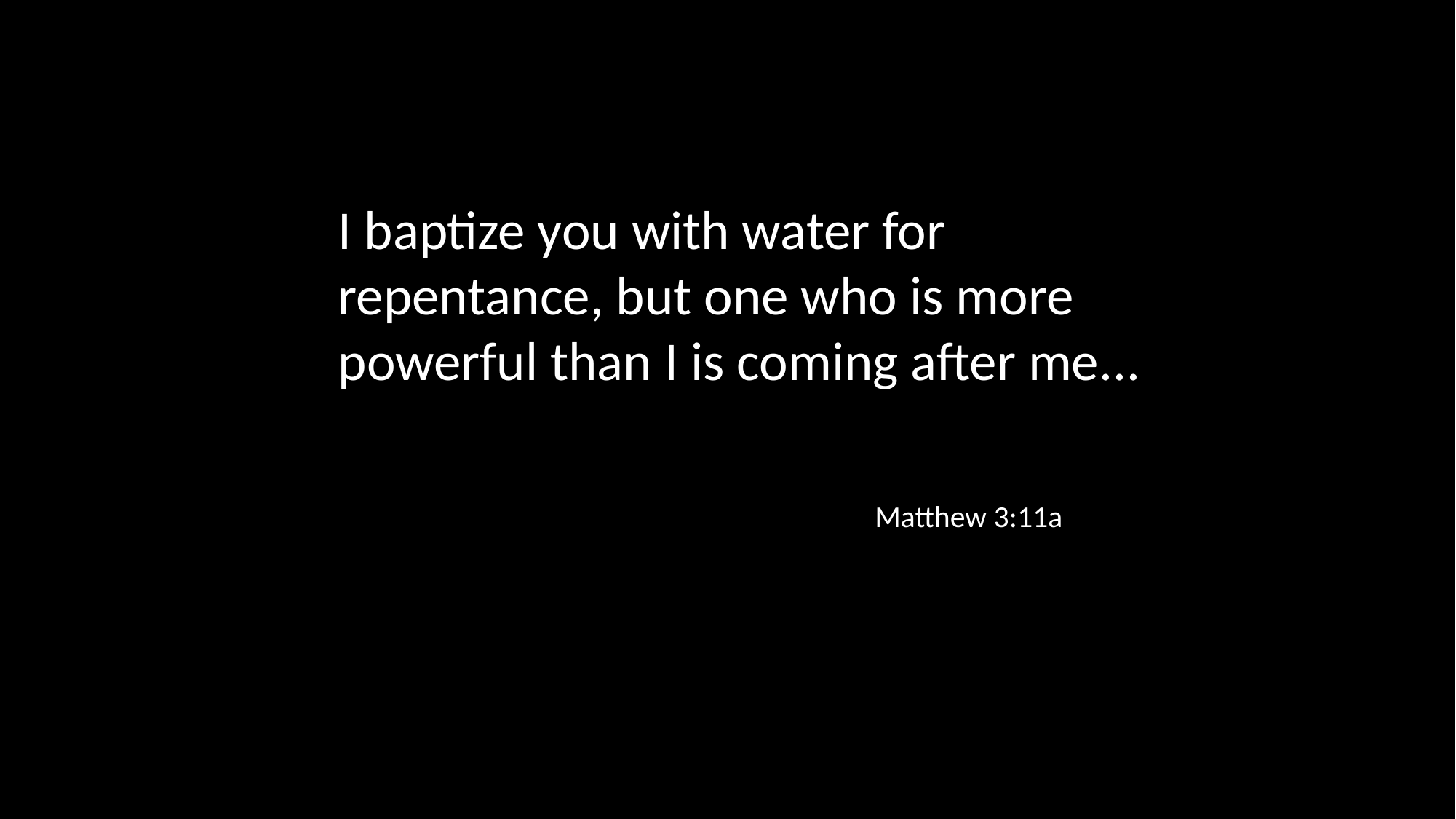

I baptize you with water for repentance, but one who is more powerful than I is coming after me...
Matthew 3:11a